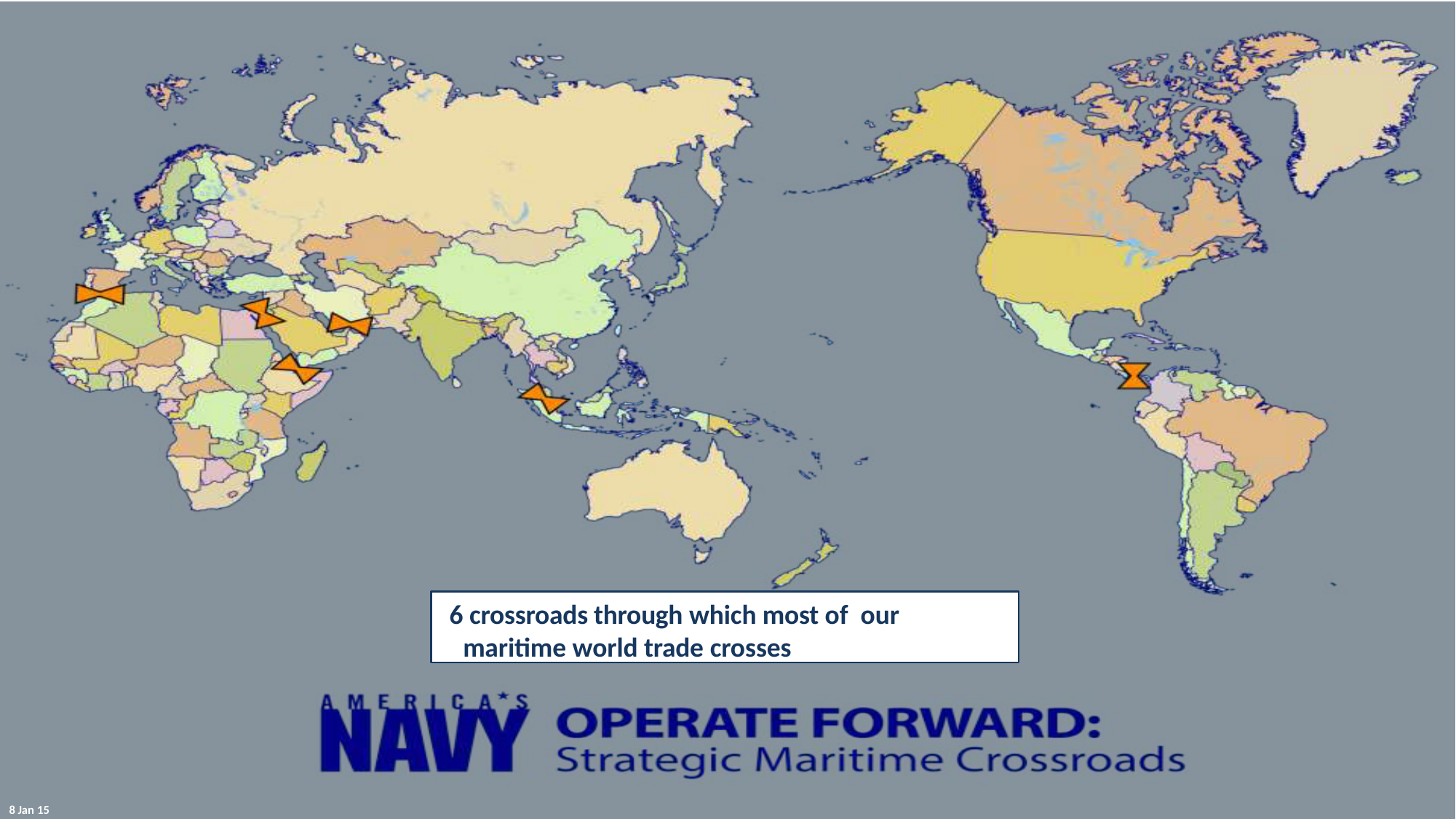

6 crossroads through which most of  our maritime world trade crosses
8 Jan 15